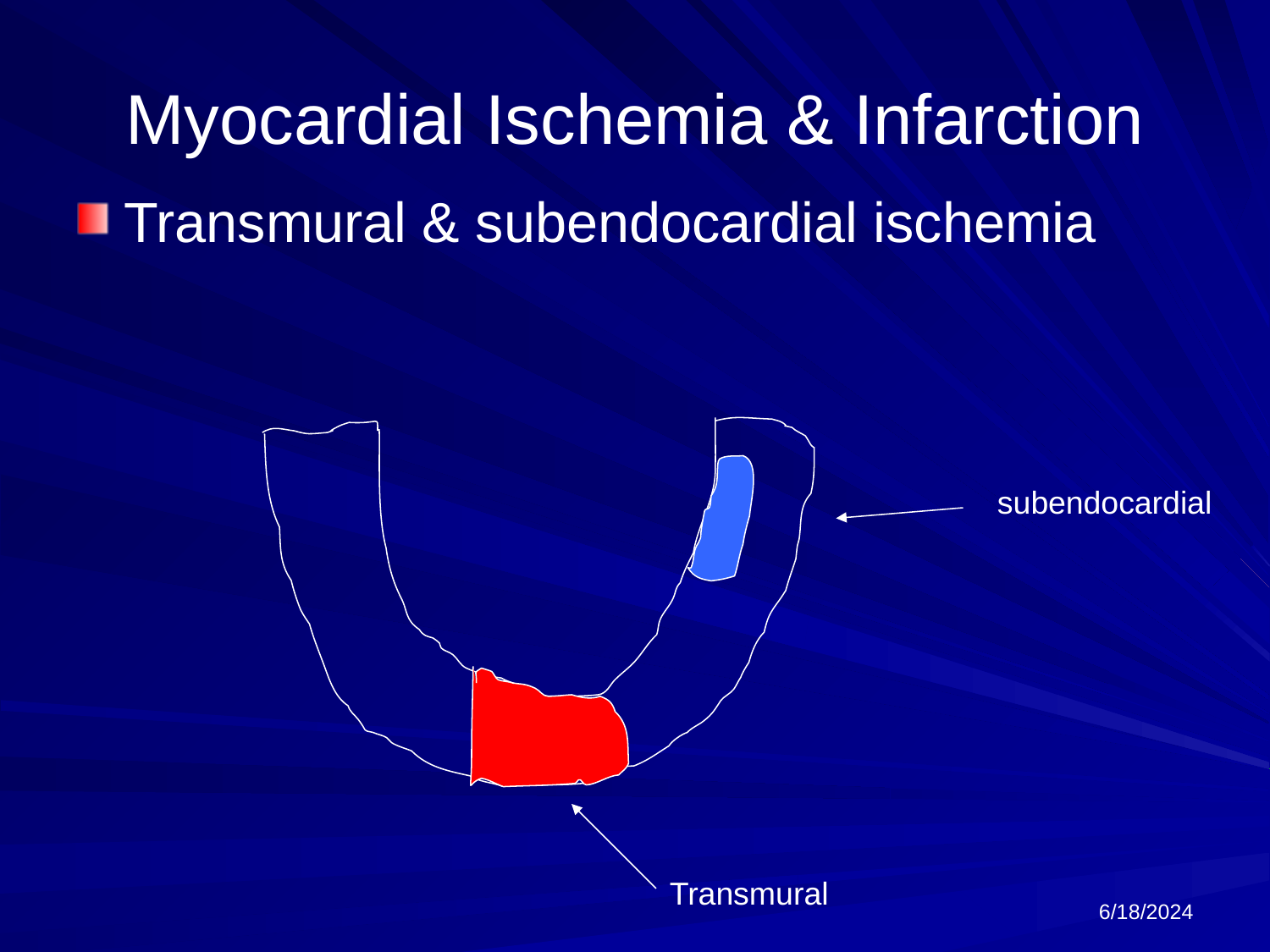

# Myocardial Ischemia & Infarction
Transmural & subendocardial ischemia

subendocardial

6/18/2024
Transmural